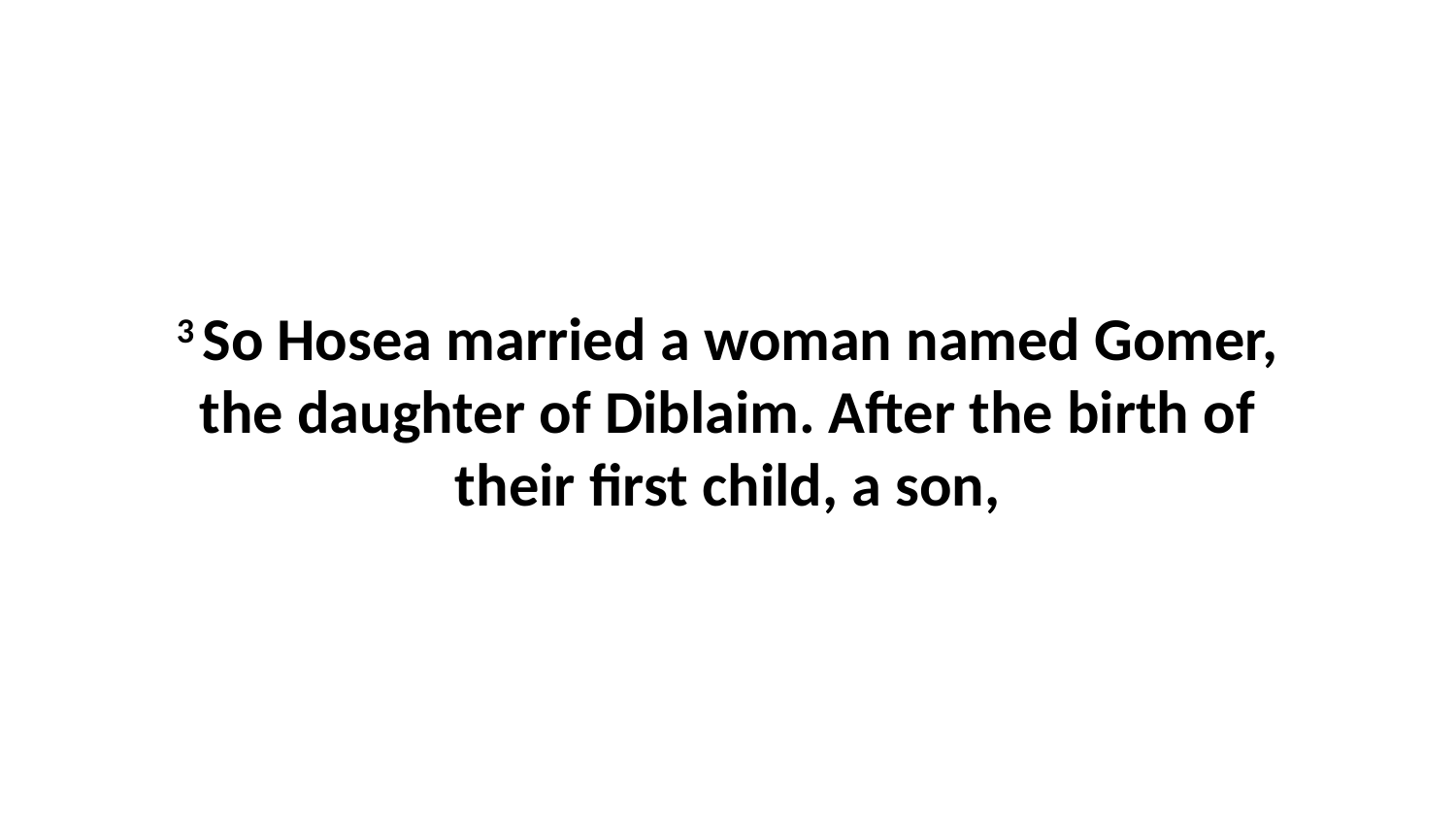

3 So Hosea married a woman named Gomer, the daughter of Diblaim. After the birth of their first child, a son,